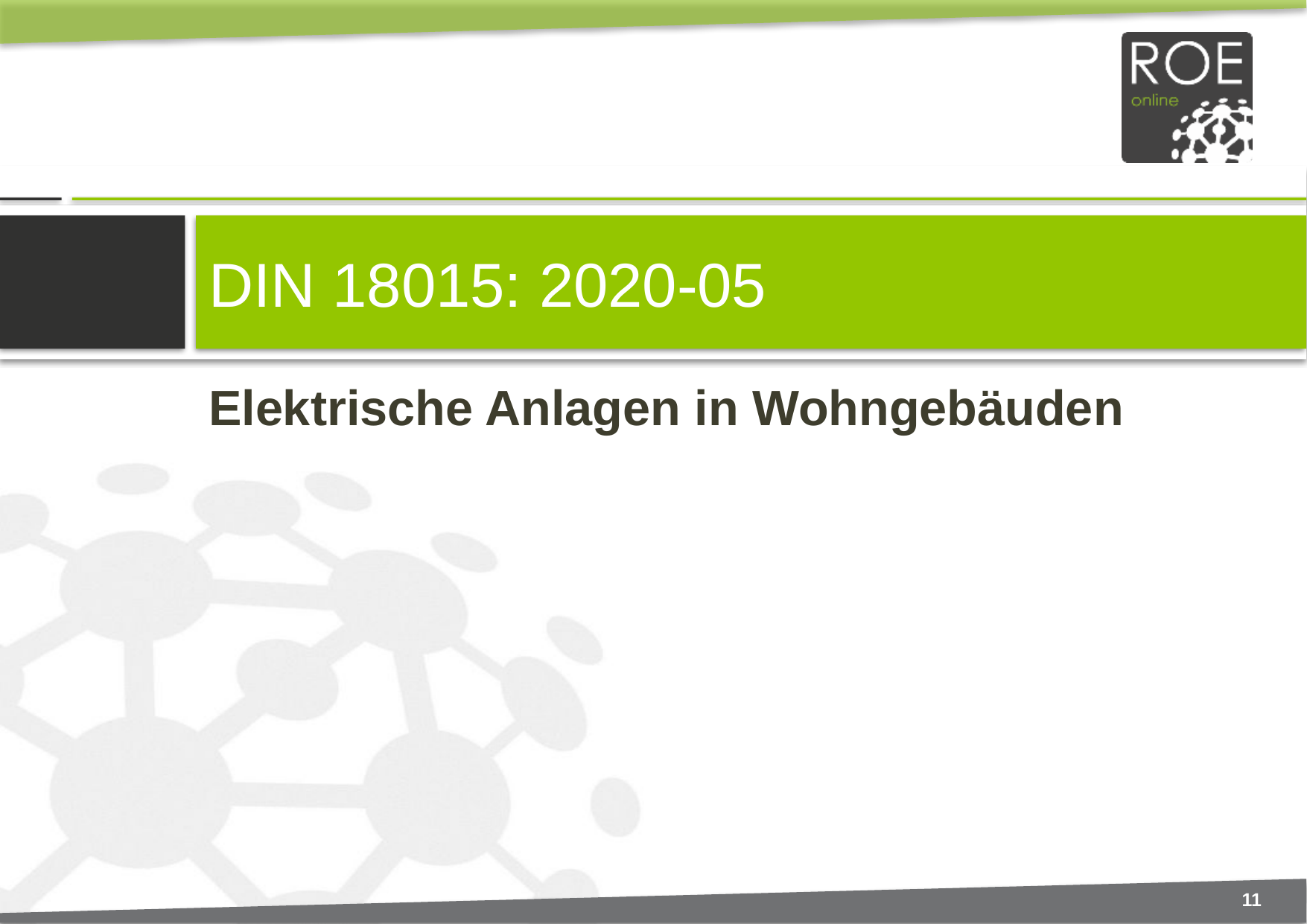

# DIN 18015: 2020-05
Elektrische Anlagen in Wohngebäuden
11